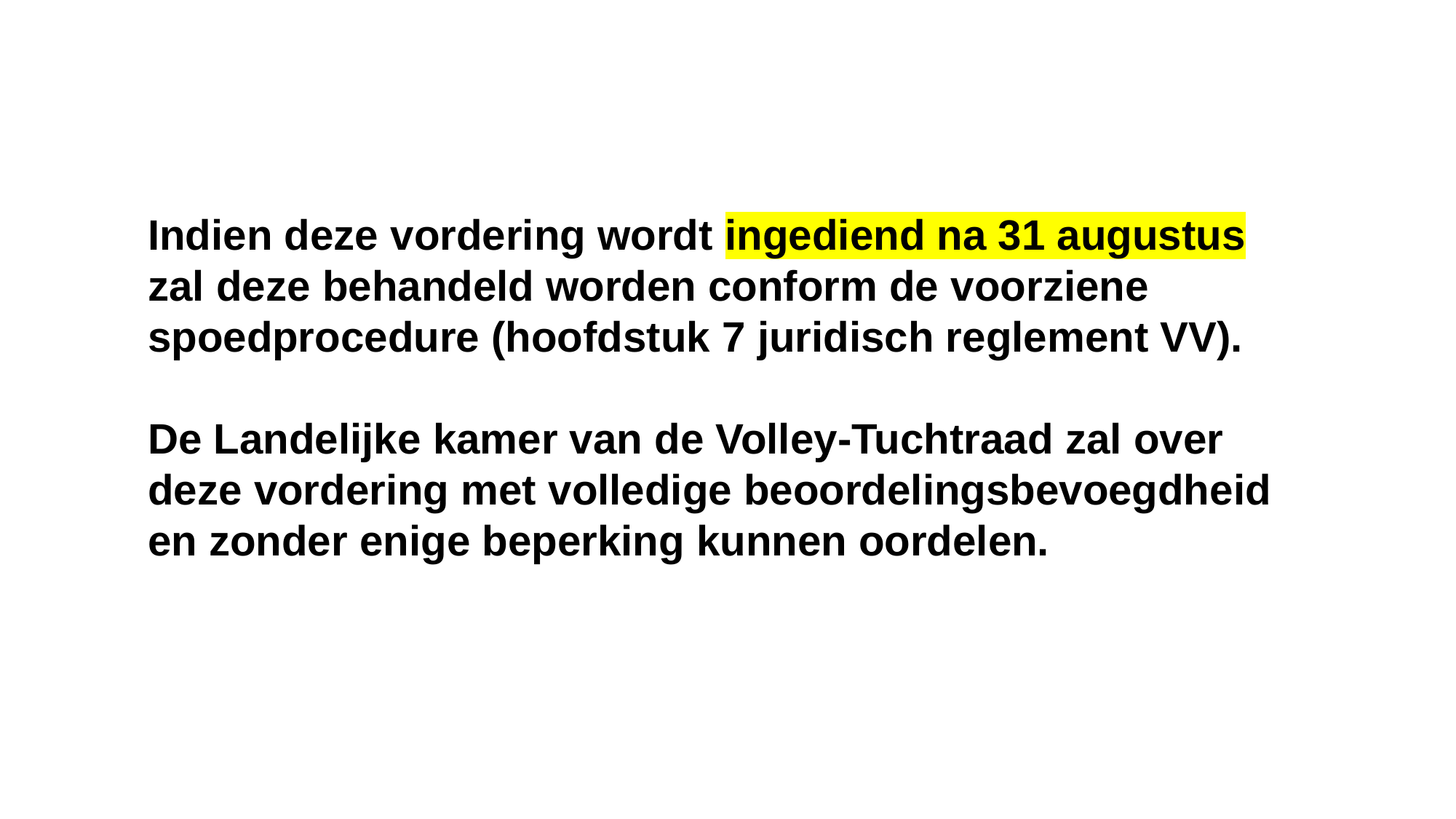

Indien deze vordering wordt ingediend na 31 augustus zal deze behandeld worden conform de voorziene spoedprocedure (hoofdstuk 7 juridisch reglement VV).

De Landelijke kamer van de Volley-Tuchtraad zal over deze vordering met volledige beoordelingsbevoegdheid en zonder enige beperking kunnen oordelen.